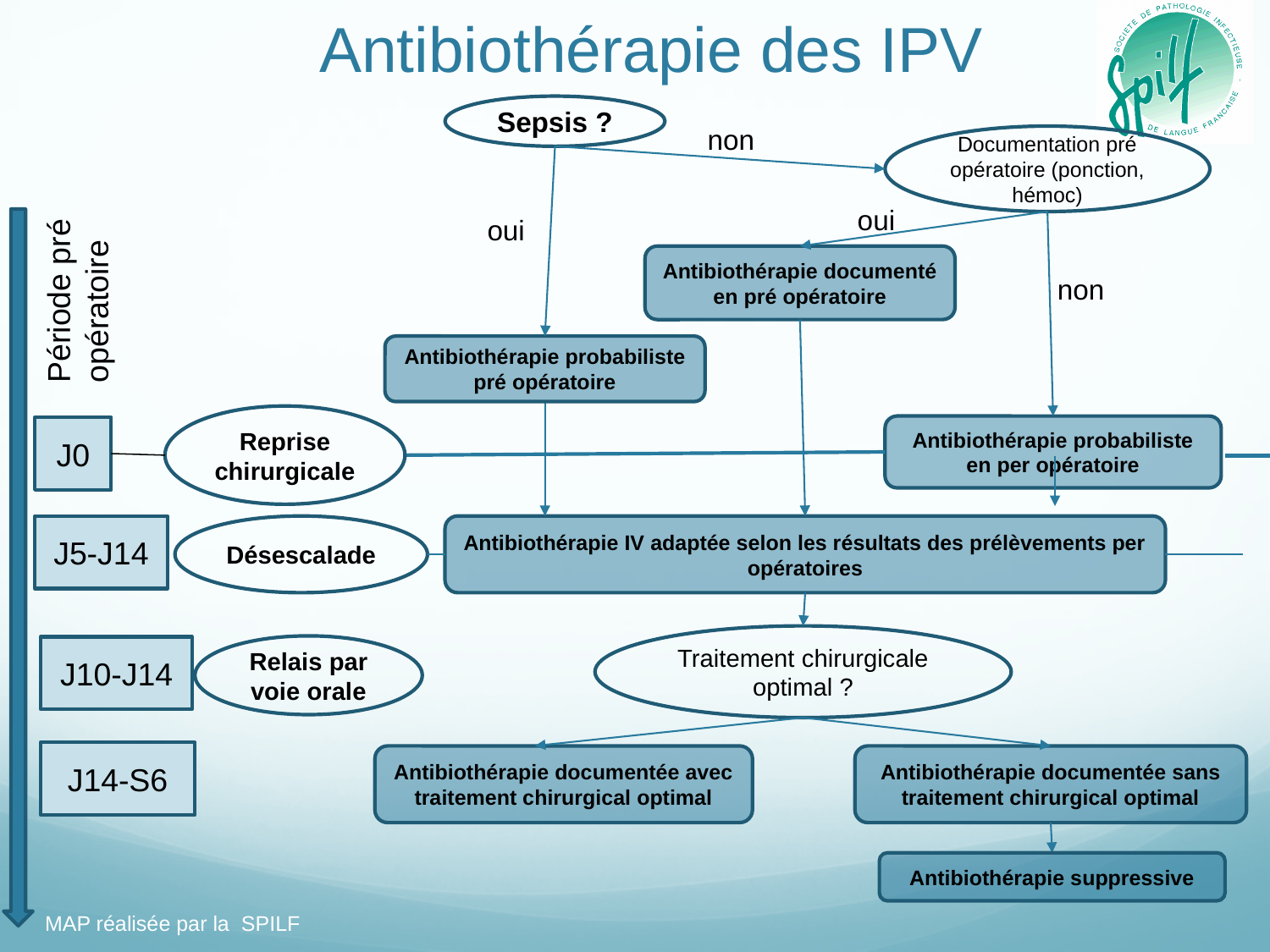

# Antibiothérapie des IPV
Sepsis ?
non
Documentation pré opératoire (ponction, hémoc)
oui
oui

Période pré opératoire
Antibiothérapie documenté en pré opératoire
non
Antibiothérapie probabiliste pré opératoire
Reprise chirurgicale
Antibiothérapie probabiliste en per opératoire
J0
J5-J14
Désescalade
Antibiothérapie IV adaptée selon les résultats des prélèvements per opératoires
Traitement chirurgicale optimal ?
Relais par voie orale
J10-J14
J14-S6
Antibiothérapie documentée avec traitement chirurgical optimal
Antibiothérapie documentée sans traitement chirurgical optimal
Antibiothérapie suppressive
MAP réalisée par la  SPILF